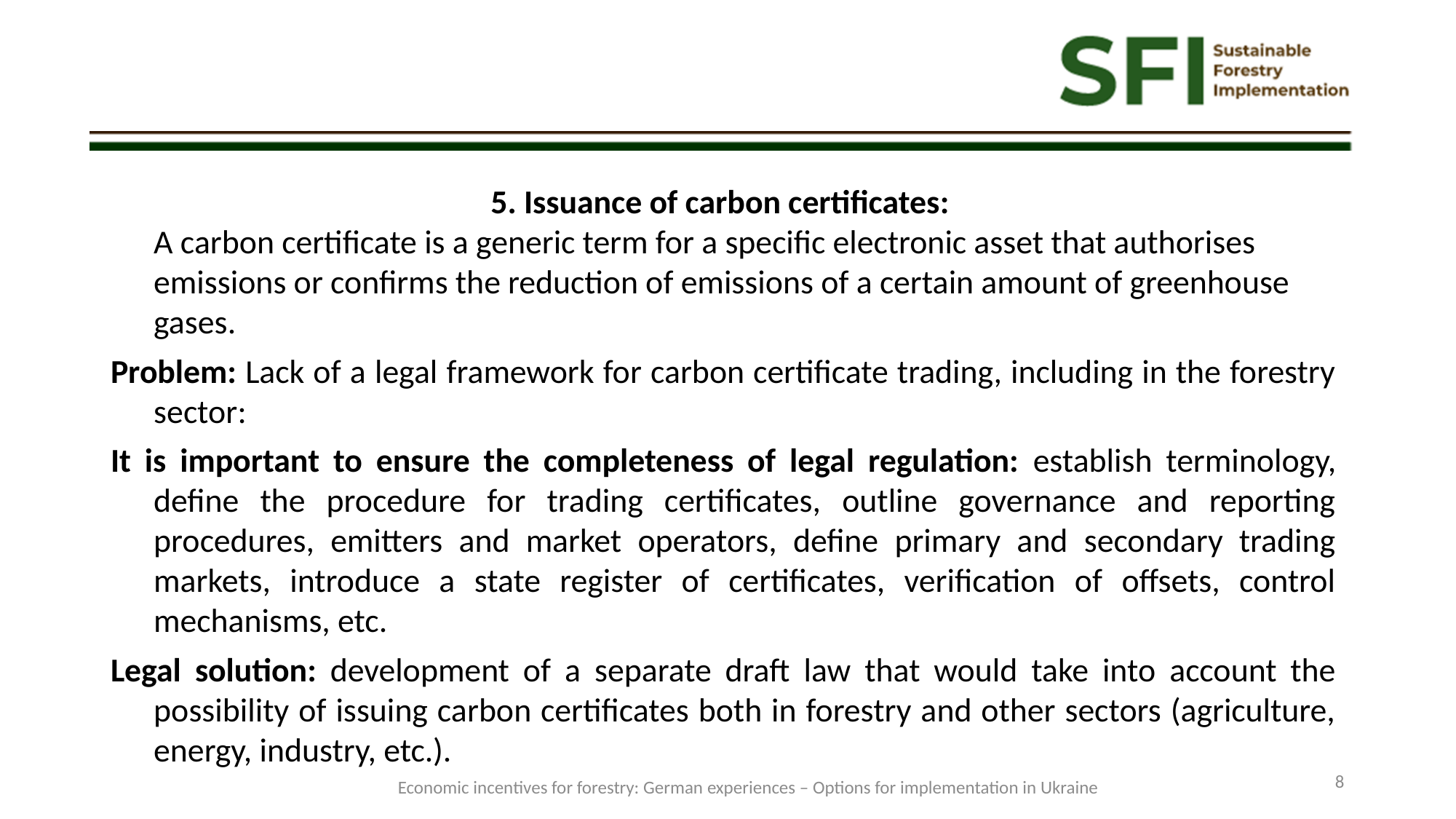

5. Issuance of carbon certificates:
A carbon certificate is a generic term for a specific electronic asset that authorises emissions or confirms the reduction of emissions of a certain amount of greenhouse gases.
Problem: Lack of a legal framework for carbon certificate trading, including in the forestry sector:
It is important to ensure the completeness of legal regulation: establish terminology, define the procedure for trading certificates, outline governance and reporting procedures, emitters and market operators, define primary and secondary trading markets, introduce a state register of certificates, verification of offsets, control mechanisms, etc.
Legal solution: development of a separate draft law that would take into account the possibility of issuing carbon certificates both in forestry and other sectors (agriculture, energy, industry, etc.).
Economic incentives for forestry: German experiences – Options for implementation in Ukraine
8